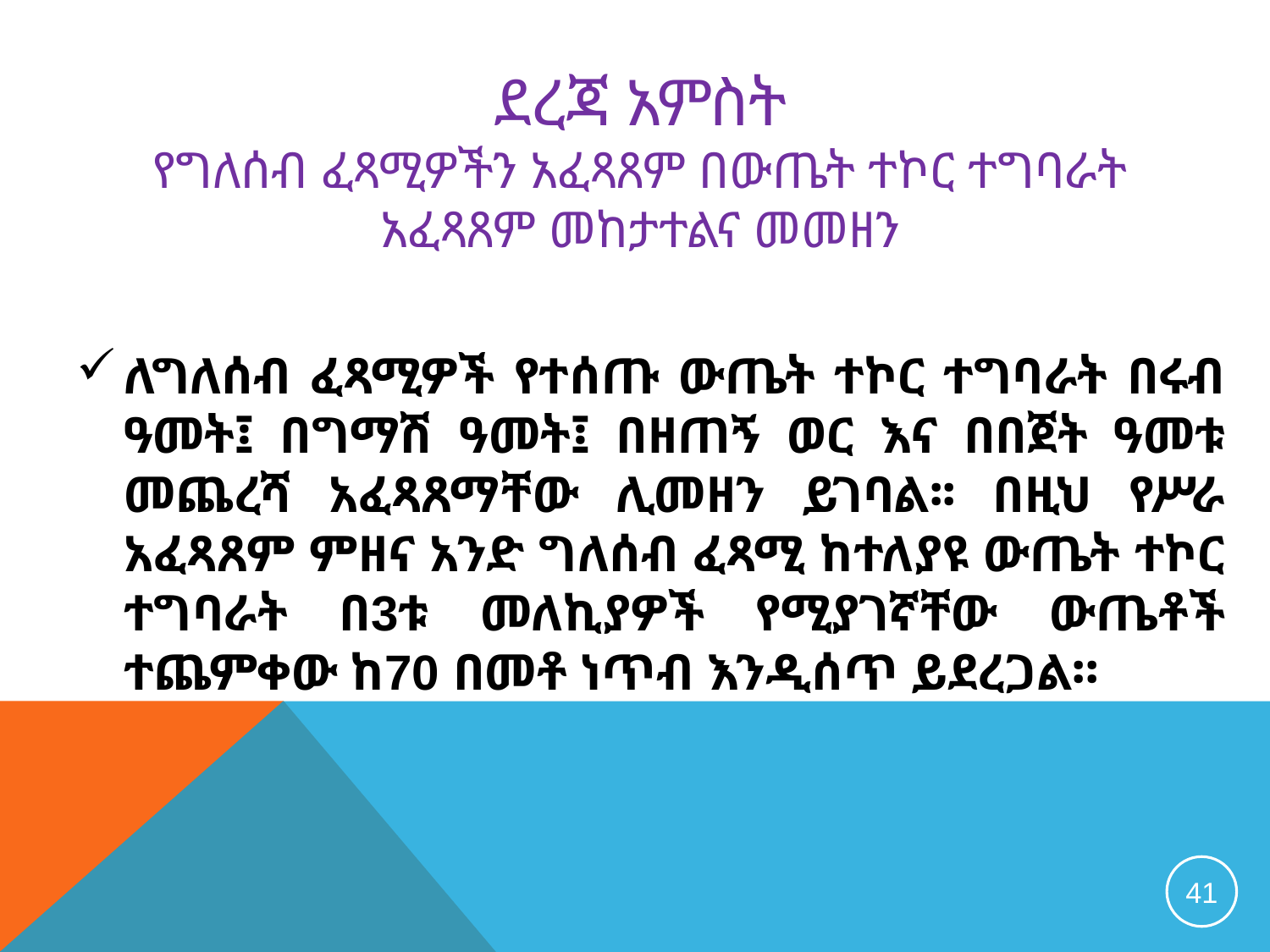

# ደረጃ አምስት የግለሰብ ፈጻሚዎችን አፈጻጸም በውጤት ተኮር ተግባራት አፈጻጸም መከታተልና መመዘን
ለግለሰብ ፈጻሚዎች የተሰጡ ውጤት ተኮር ተግባራት በሩብ ዓመት፤ በግማሽ ዓመት፤ በዘጠኝ ወር እና በበጀት ዓመቱ መጨረሻ አፈጻጸማቸው ሊመዘን ይገባል፡፡ በዚህ የሥራ አፈጻጸም ምዘና አንድ ግለሰብ ፈጻሚ ከተለያዩ ውጤት ተኮር ተግባራት በ3ቱ መለኪያዎች የሚያገኛቸው ውጤቶች ተጨምቀው ከ70 በመቶ ነጥብ እንዲሰጥ ይደረጋል፡፡

41